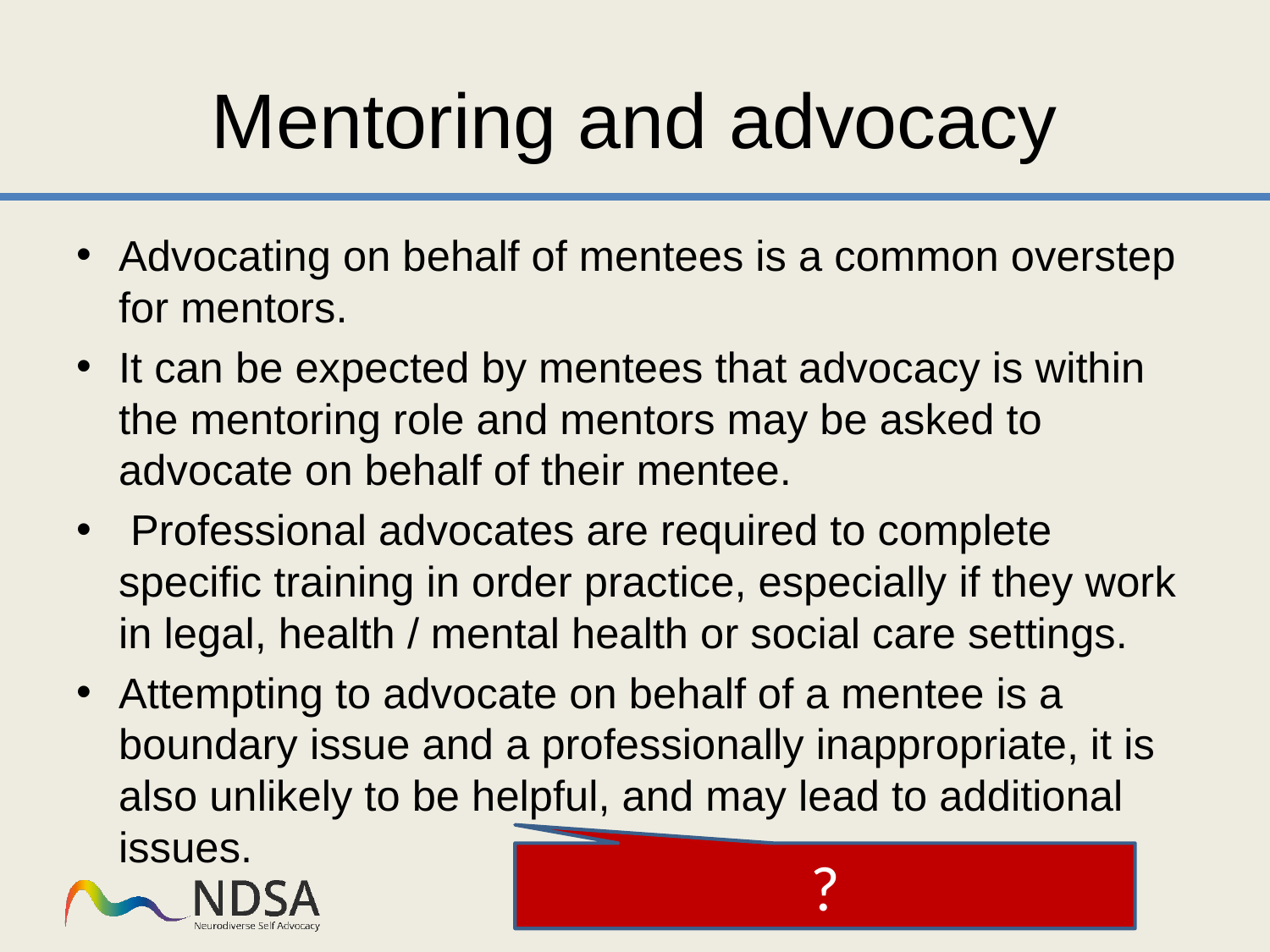

# Mentoring and advocacy
Advocating on behalf of mentees is a common overstep for mentors.
It can be expected by mentees that advocacy is within the mentoring role and mentors may be asked to advocate on behalf of their mentee.
 Professional advocates are required to complete specific training in order practice, especially if they work in legal, health / mental health or social care settings.
Attempting to advocate on behalf of a mentee is a boundary issue and a professionally inappropriate, it is also unlikely to be helpful, and may lead to additional issues.
?